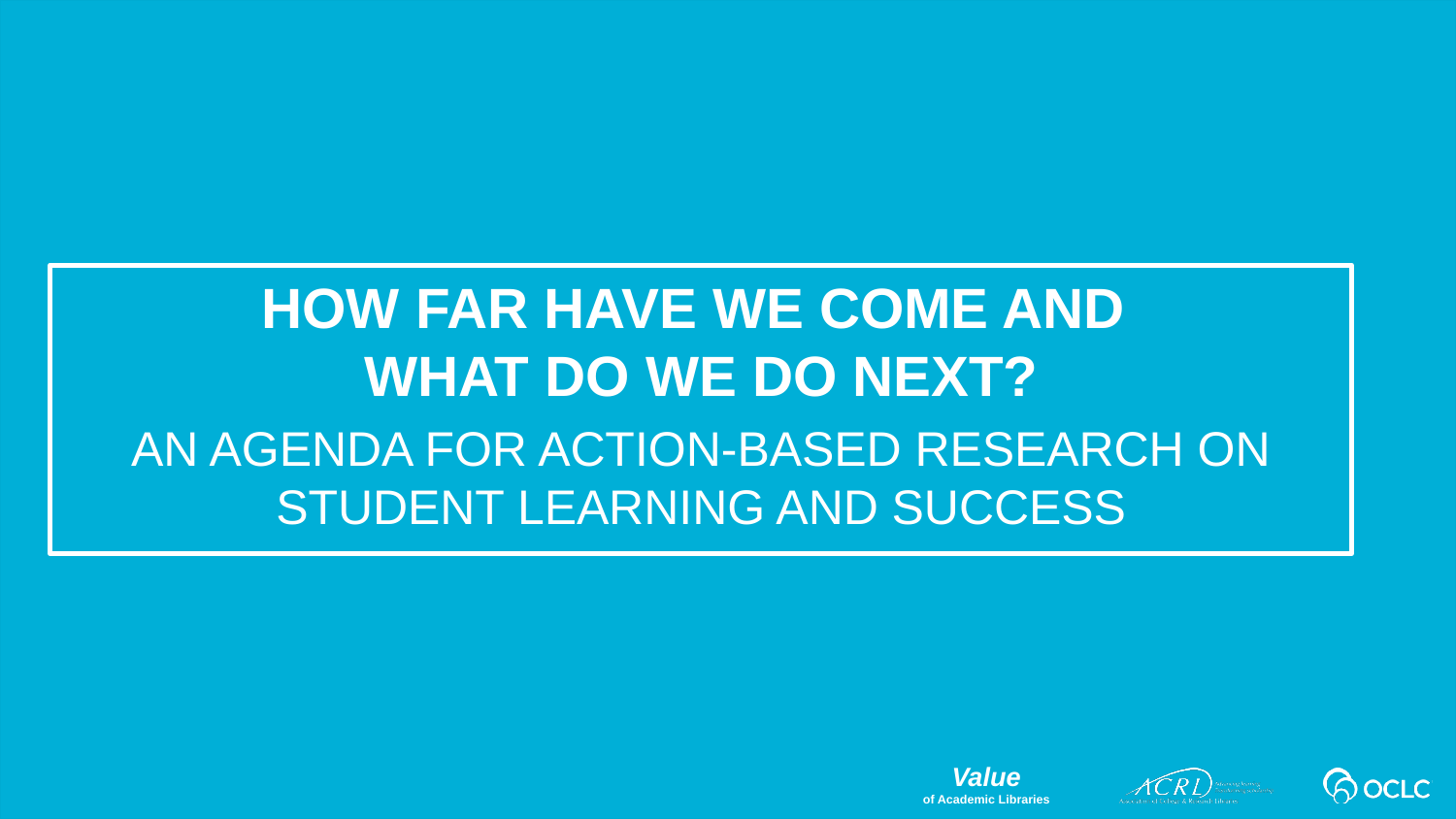

How far have we come and
what do we do next?
An agenda for action-based research on student learning and success